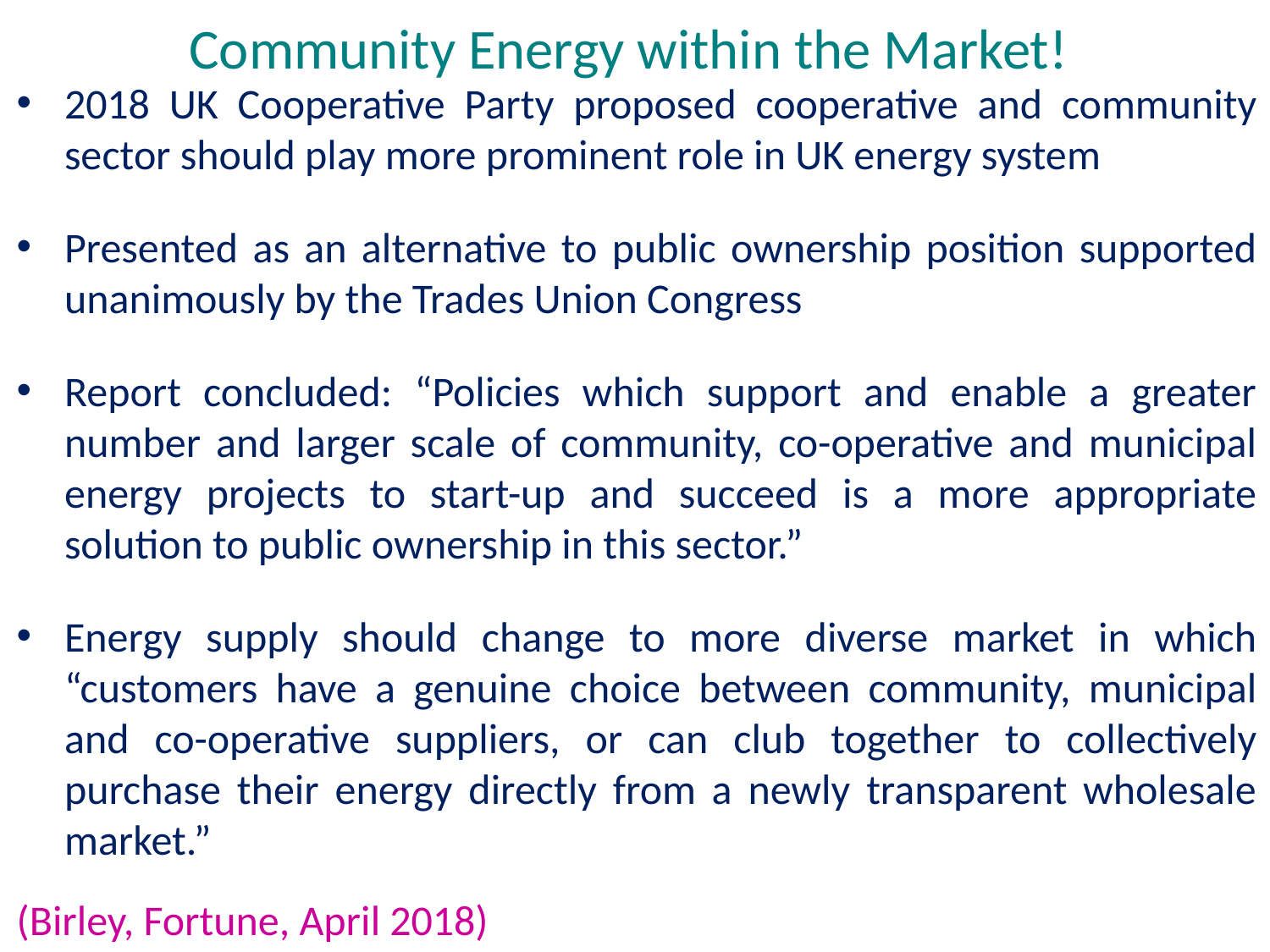

# Community Energy within the Market!
2018 UK Cooperative Party proposed cooperative and community sector should play more prominent role in UK energy system
Presented as an alternative to public ownership position supported unanimously by the Trades Union Congress
Report concluded: “Policies which support and enable a greater number and larger scale of community, co-operative and municipal energy projects to start-up and succeed is a more appropriate solution to public ownership in this sector.”
Energy supply should change to more diverse market in which “customers have a genuine choice between community, municipal and co-operative suppliers, or can club together to collectively purchase their energy directly from a newly transparent wholesale market.”
(Birley, Fortune, April 2018)